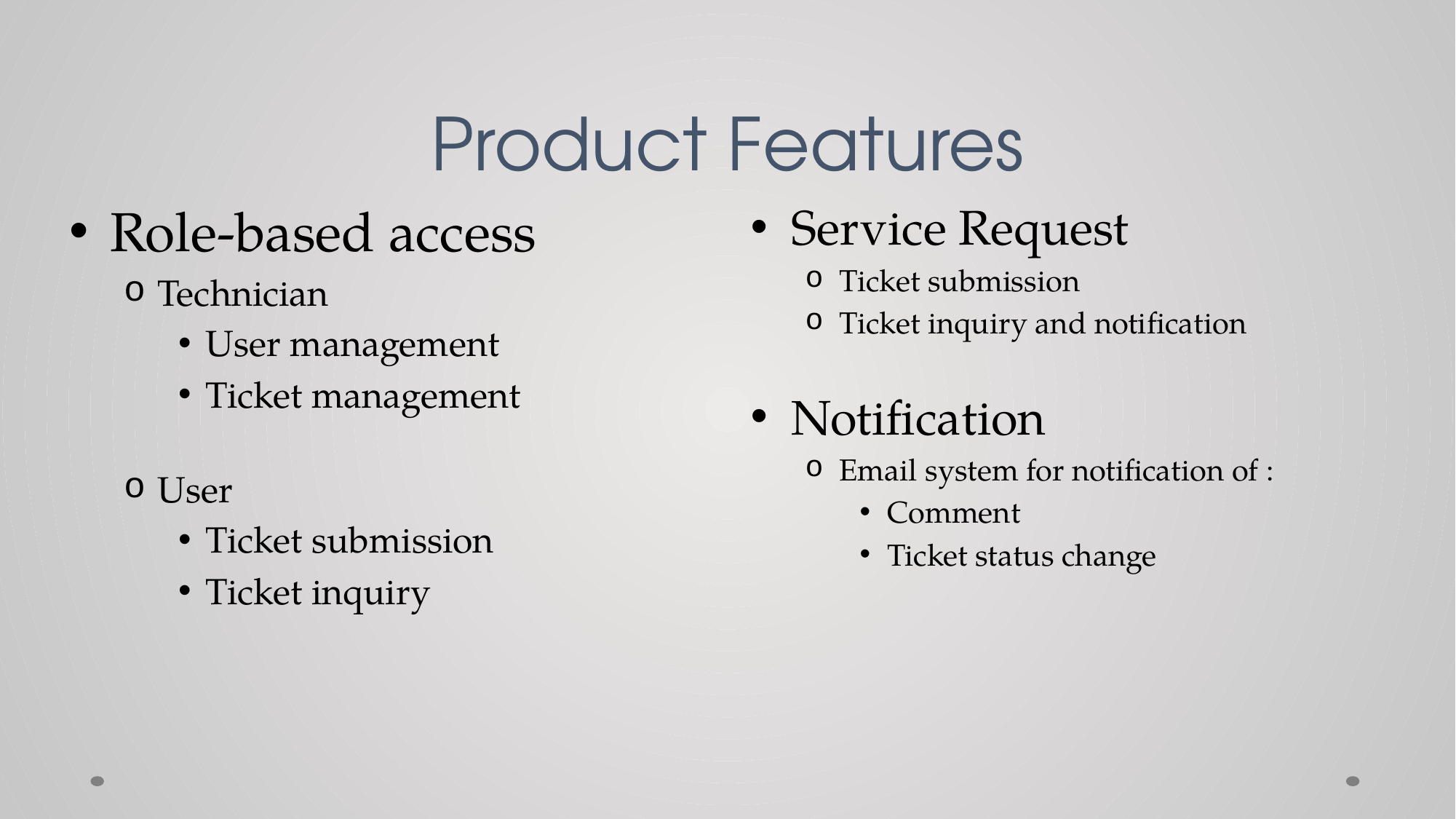

# Product Features
Role-based access
Technician
User management
Ticket management
User
Ticket submission
Ticket inquiry

Service Request
Ticket submission
Ticket inquiry and notification
Notification
Email system for notification of :
Comment
Ticket status change